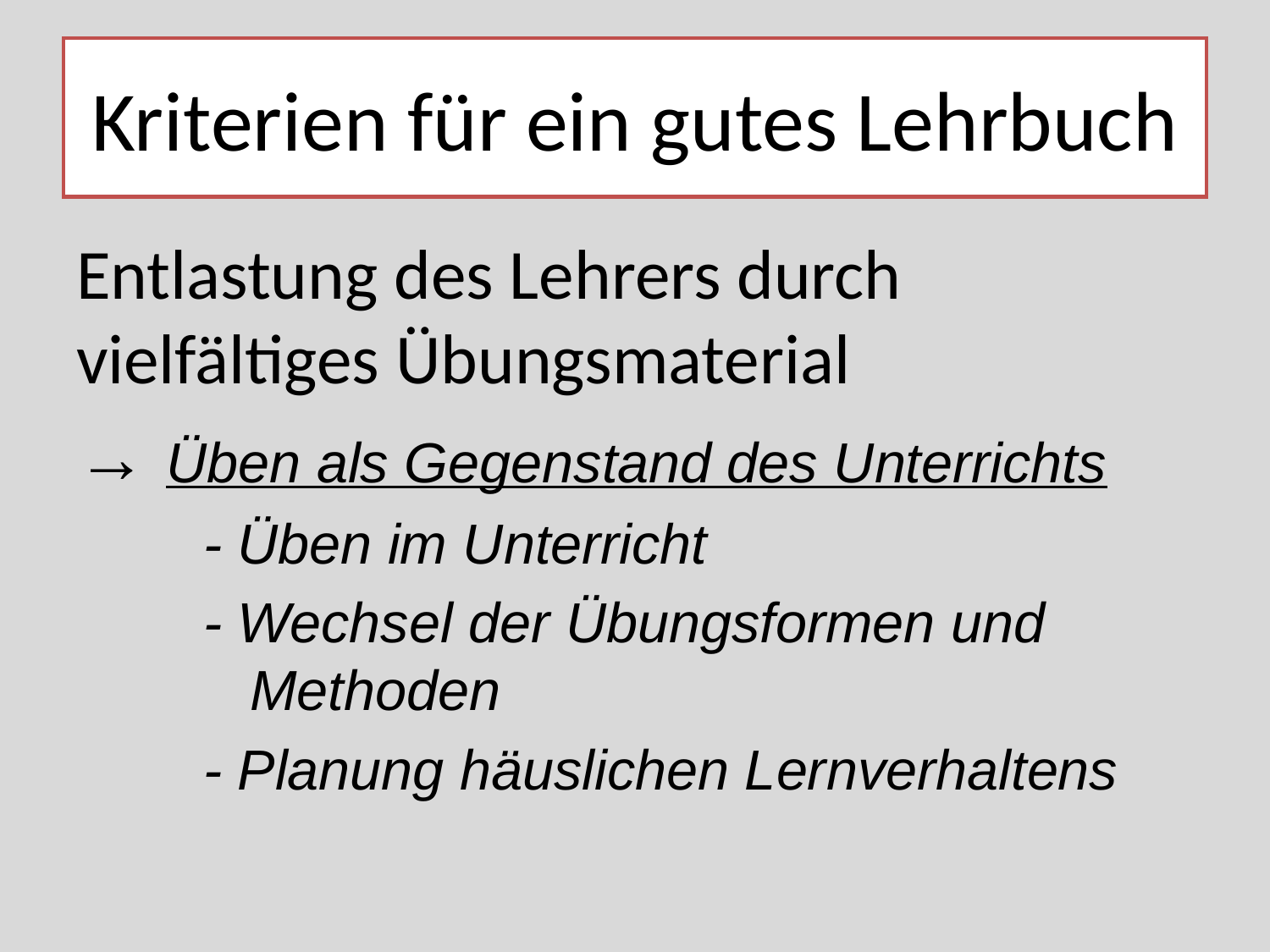

# Kriterien für ein gutes Lehrbuch
Entlastung des Lehrers durch vielfältiges Übungsmaterial
→ Üben als Gegenstand des Unterrichts
	- Üben im Unterricht
	- Wechsel der Übungsformen und 		   Methoden
	- Planung häuslichen Lernverhaltens